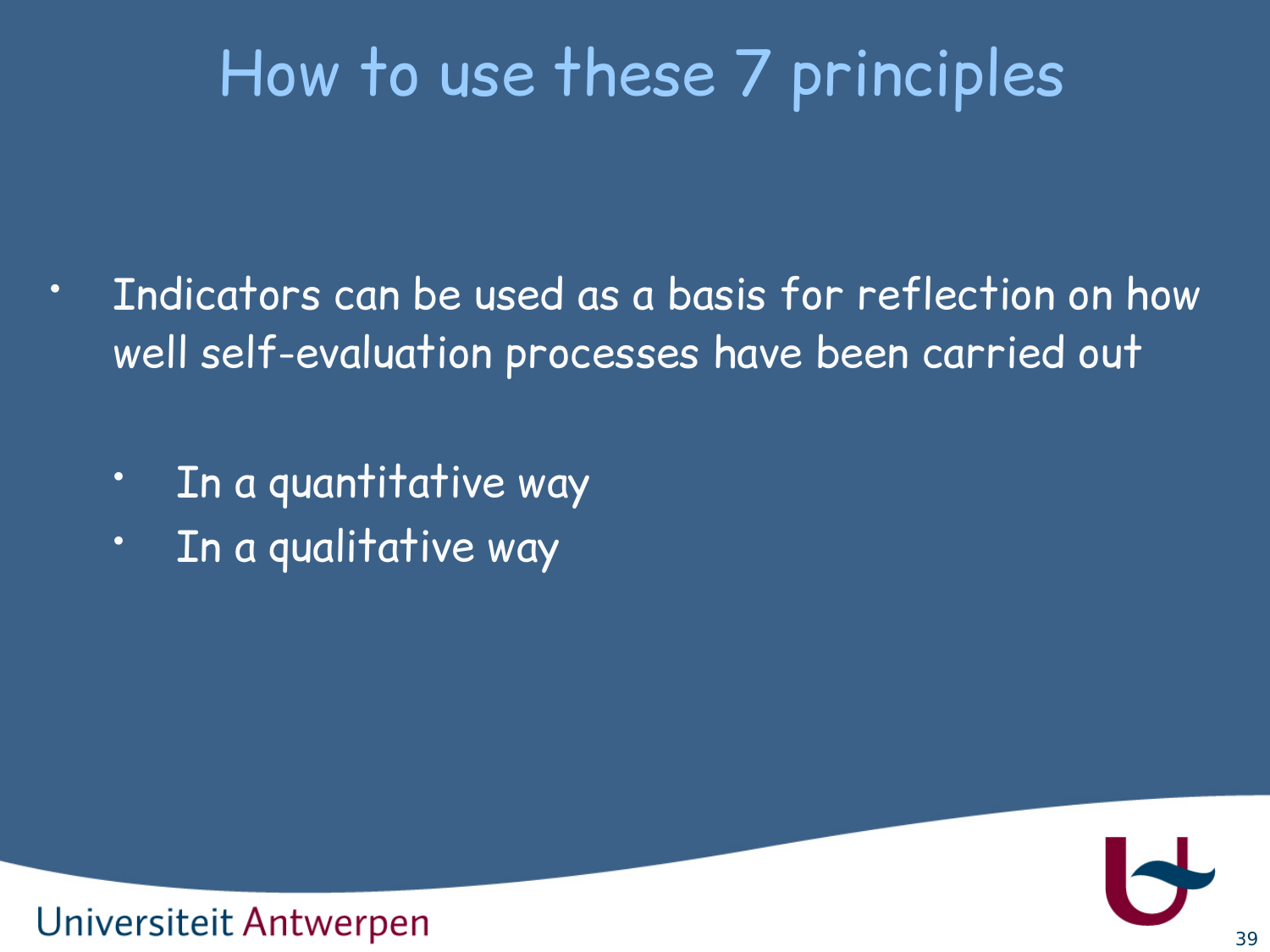

How to use these 7 principles

Indicators can be used as a basis for reflection on how well self-evaluation processes have been carried out

In a quantitative way
In a qualitative way